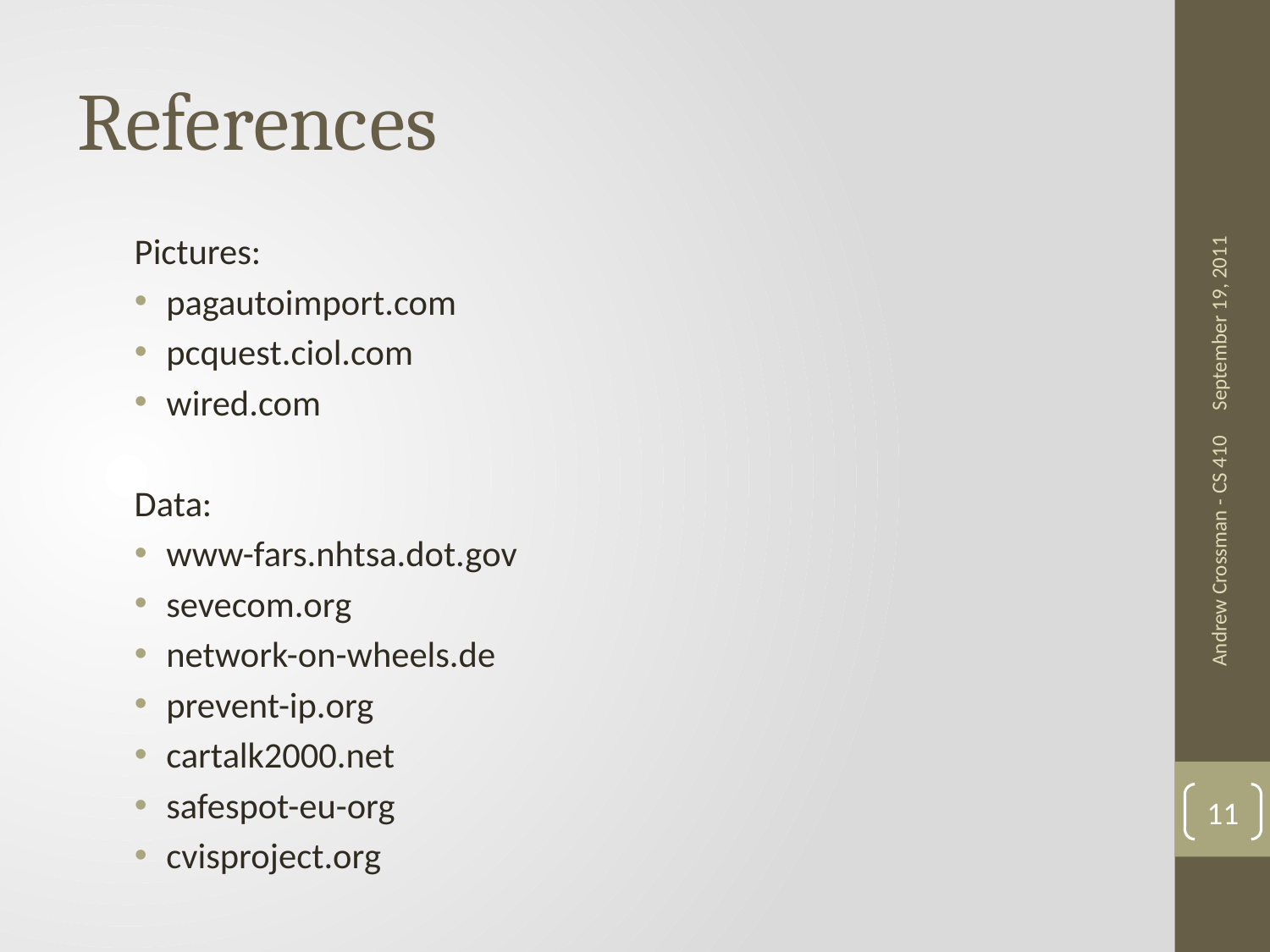

# References
Pictures:
pagautoimport.com
pcquest.ciol.com
wired.com

Data:
www-fars.nhtsa.dot.gov
sevecom.org
network-on-wheels.de
prevent-ip.org
cartalk2000.net
safespot-eu-org
cvisproject.org

September 19, 2011
Andrew Crossman - CS 410
11